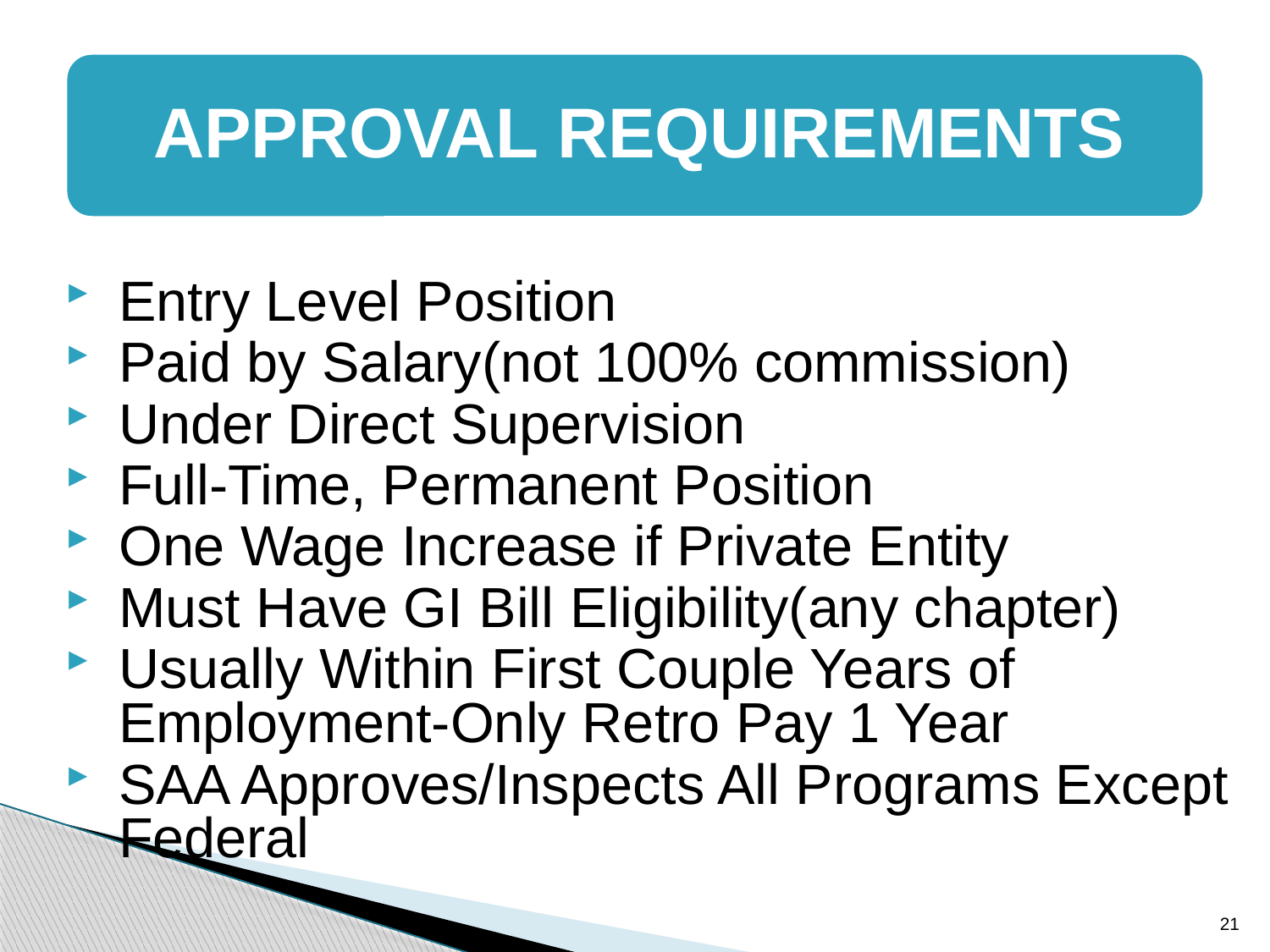

Approval requirements

Entry Level Position
Paid by Salary(not 100% commission)
Under Direct Supervision
Full-Time, Permanent Position
One Wage Increase if Private Entity
Must Have GI Bill Eligibility(any chapter)
Usually Within First Couple Years of Employment-Only Retro Pay 1 Year
SAA Approves/Inspects All Programs Except Federal
21